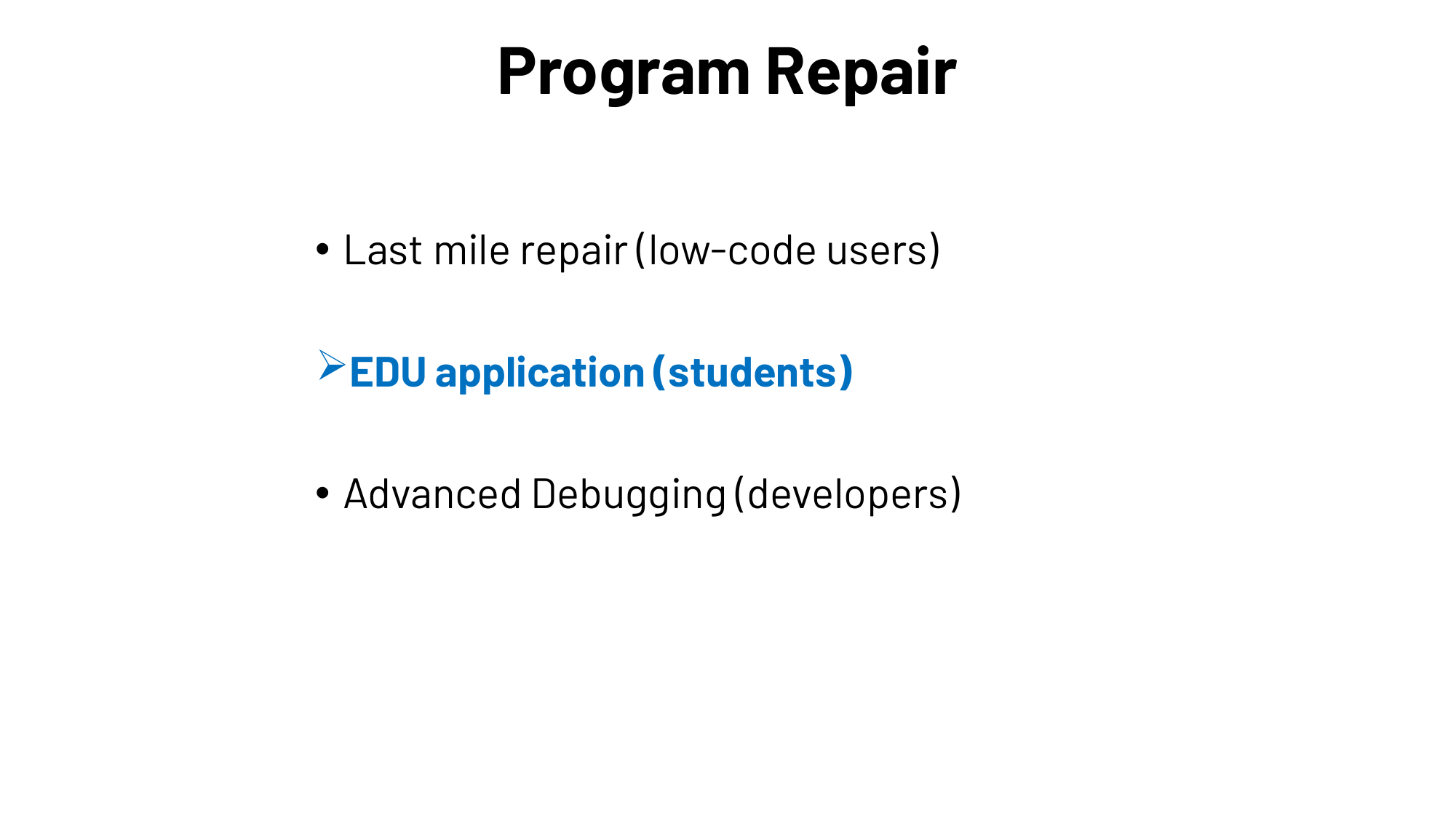

# Program Repair
Last mile repair (low-code users)

EDU application (students)

Advanced Debugging (developers)